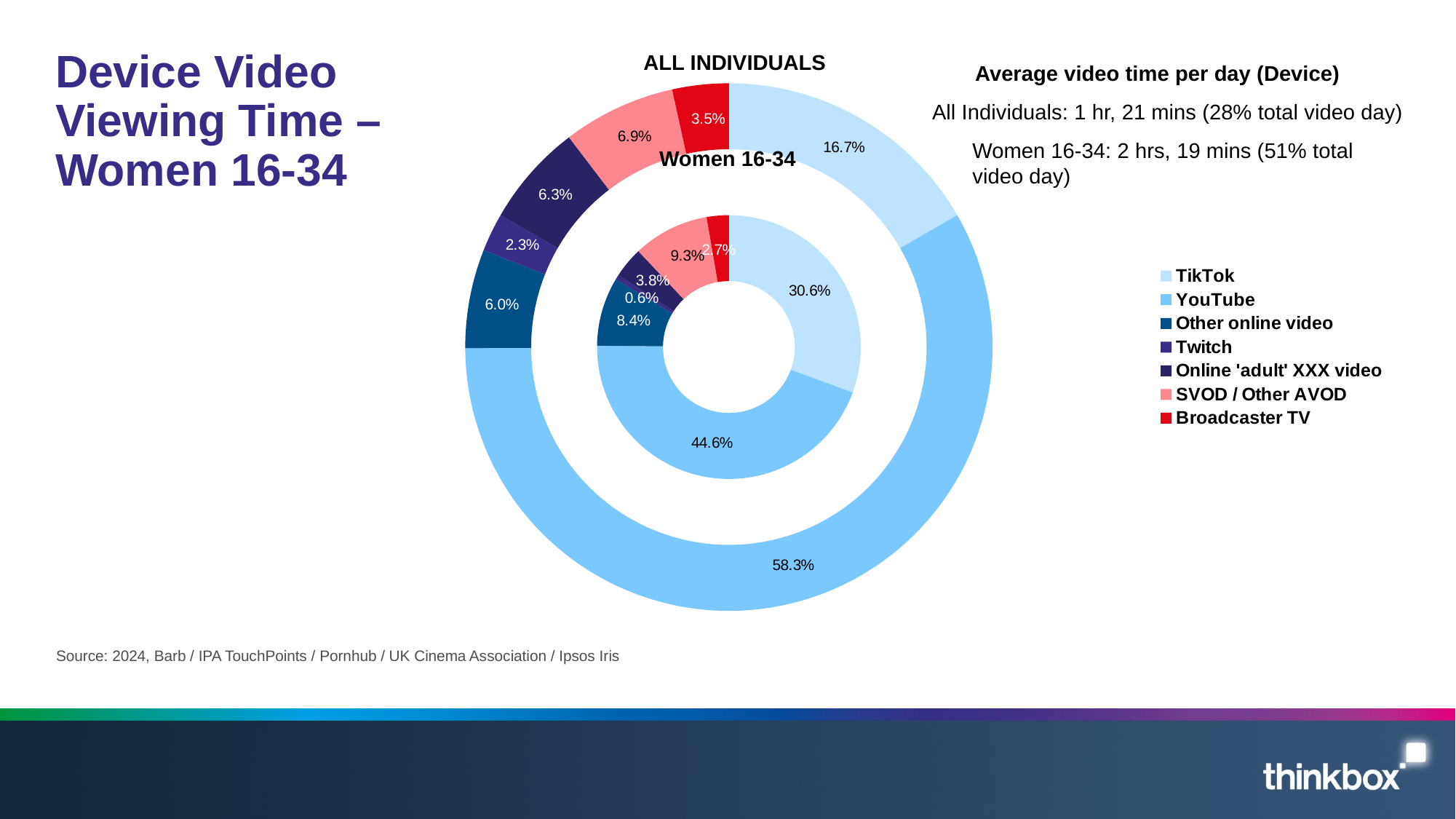

### Chart

| Category | Women 16-34 | Column1 | All Inds2 |
|---|---|---|---|
| TikTok | 42.464941950169376 | None | 13.5 |
| YouTube | 61.84833785771376 | None | 47.2 |
| Other online video | 11.65493720526436 | None | 4.9 |
| Twitch | 0.8417051981929127 | None | 1.9 |
| Online 'adult' XXX video | 5.240488308692262 | None | 5.1 |
| SVOD / Other AVOD | 12.948879134611282 | None | 5.6 |
| Broadcaster TV | 3.7666666666666657 | None | 2.8 |
# Device Video Viewing Time – Women 16-34
ALL INDIVIDUALS
Average video time per day (Device)
All Individuals: 1 hr, 21 mins (28% total video day)
Women 16-34: 2 hrs, 19 mins (51% total video day)
Women 16-34
Source: 2024, Barb / IPA TouchPoints / Pornhub / UK Cinema Association / Ipsos Iris